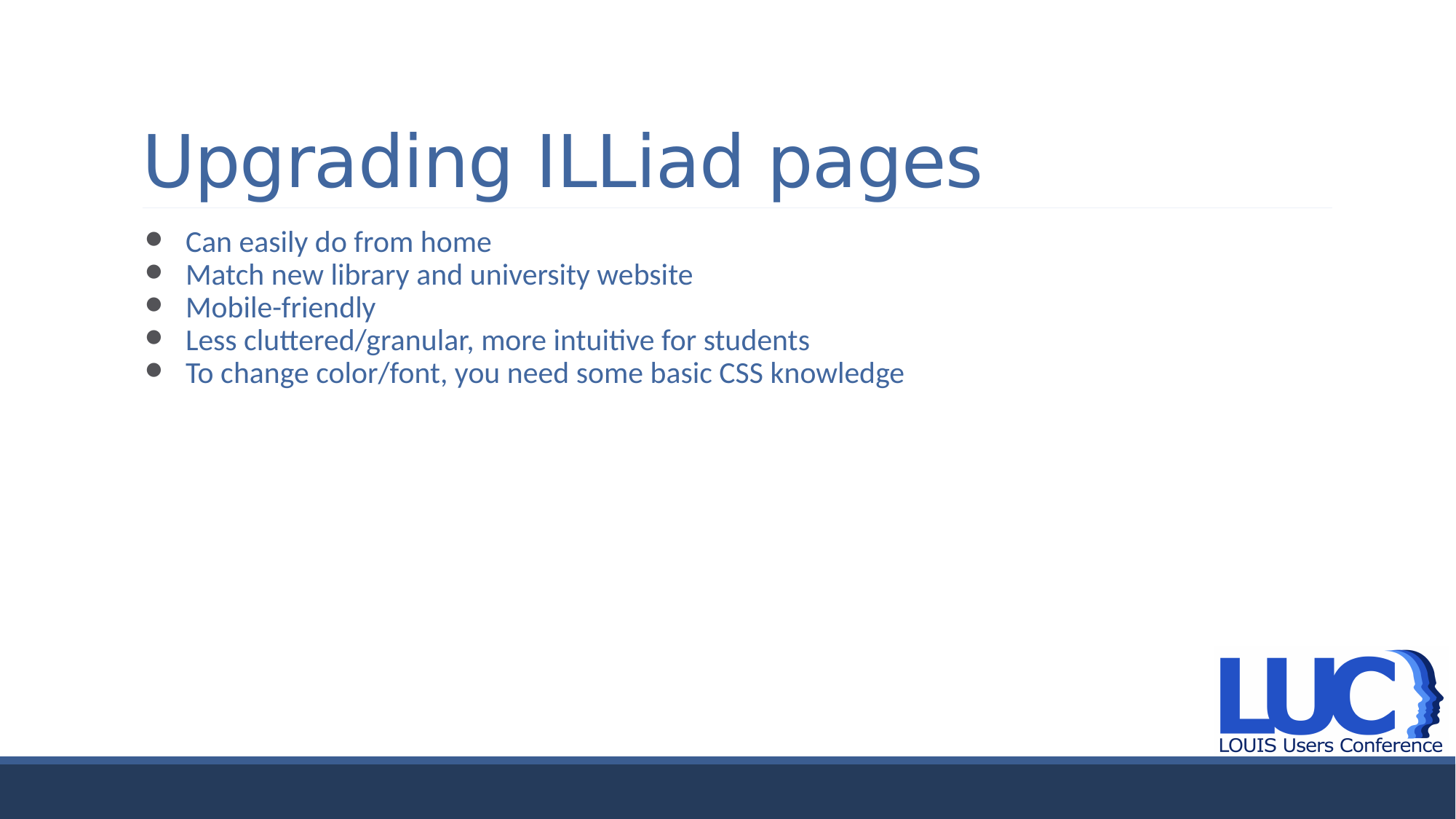

# Upgrading ILLiad pages
Can easily do from home
Match new library and university website
Mobile-friendly
Less cluttered/granular, more intuitive for students
To change color/font, you need some basic CSS knowledge